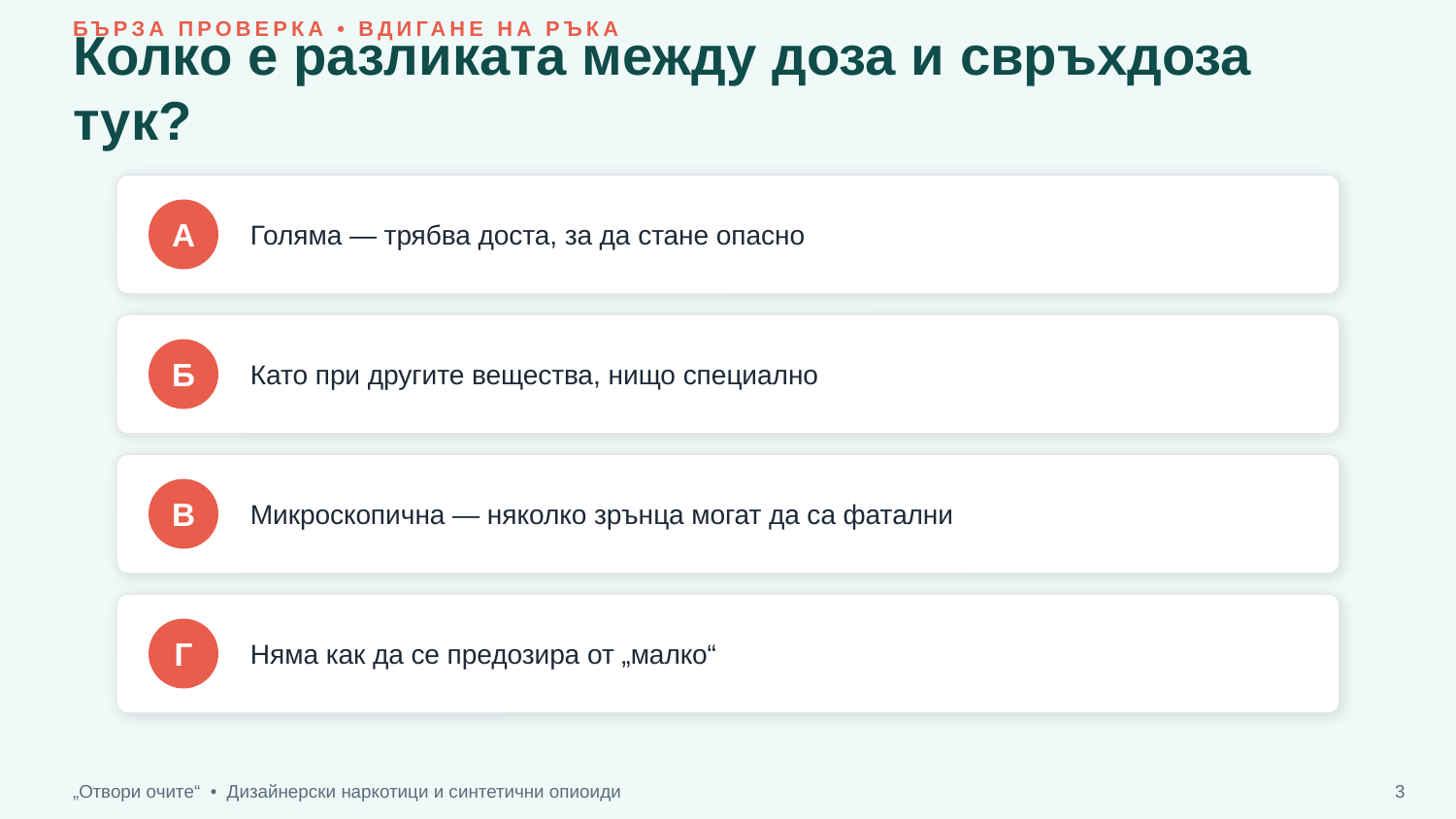

БЪРЗА ПРОВЕРКА • ВДИГАНЕ НА РЪКА
Колко е разликата между доза и свръхдоза тук?

Голяма — трябва доста, за да стане опасно

А

Като при другите вещества, нищо специално

Б

Микроскопична — няколко зрънца могат да са фатални

В

Няма как да се предозира от „малко“

Г
„Отвори очите“  •  Дизайнерски наркотици и синтетични опиоиди
3